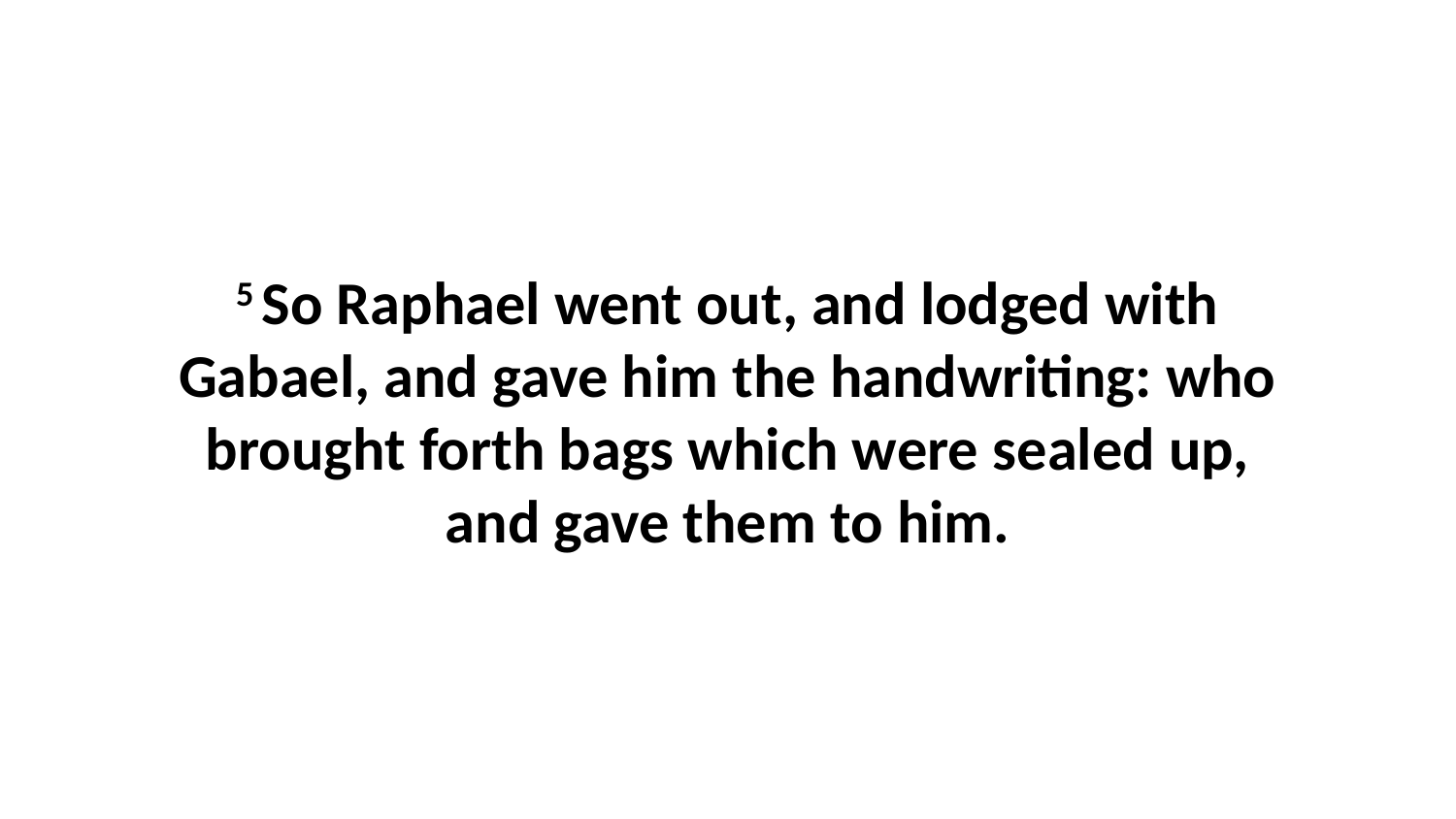

5 So Raphael went out, and lodged with Gabael, and gave him the handwriting: who brought forth bags which were sealed up, and gave them to him.